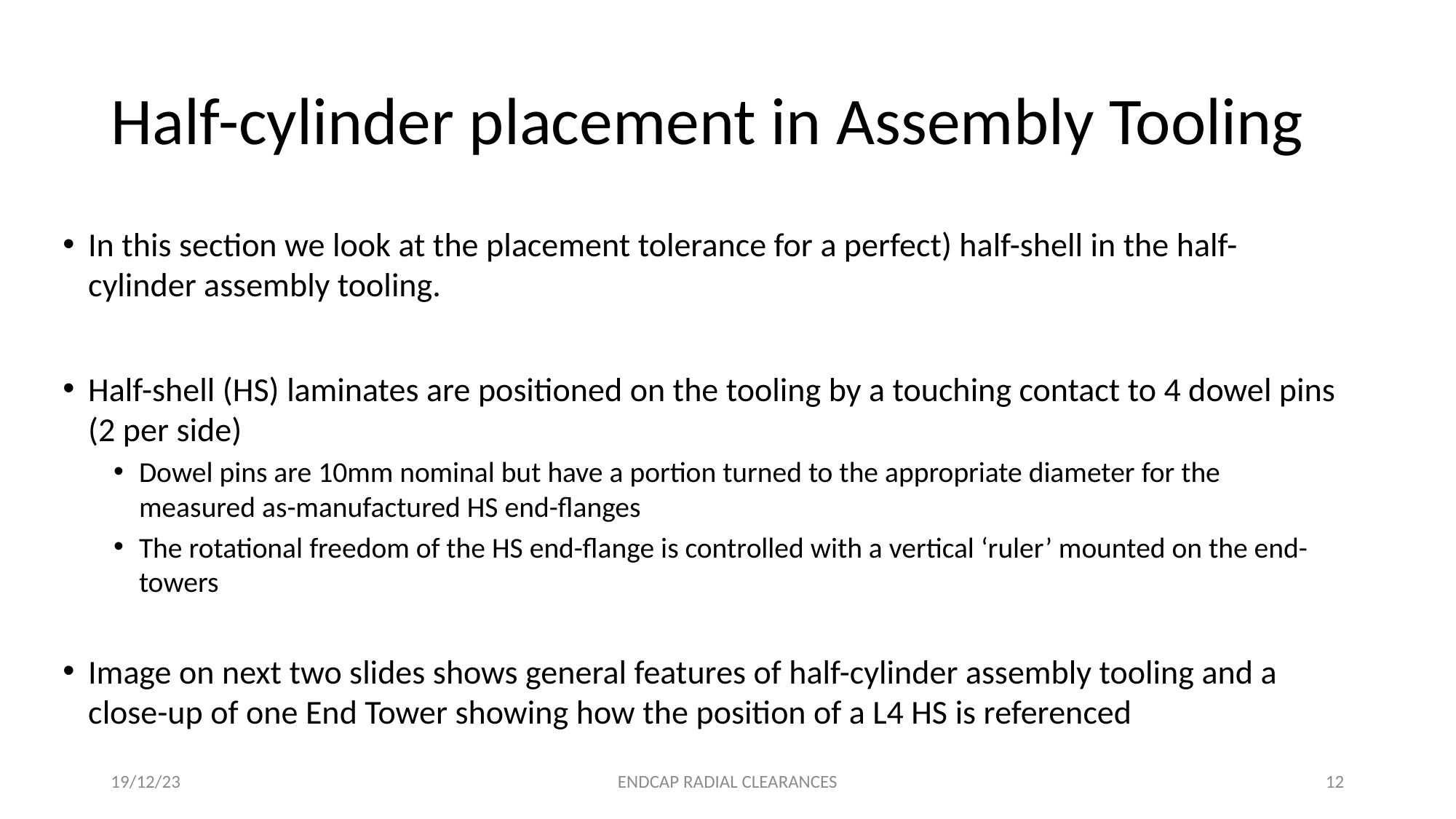

# Half-cylinder placement in Assembly Tooling
In this section we look at the placement tolerance for a perfect) half-shell in the half-cylinder assembly tooling.

Half-shell (HS) laminates are positioned on the tooling by a touching contact to 4 dowel pins (2 per side)
Dowel pins are 10mm nominal but have a portion turned to the appropriate diameter for the measured as-manufactured HS end-flanges
The rotational freedom of the HS end-flange is controlled with a vertical ‘ruler’ mounted on the end-towers

Image on next two slides shows general features of half-cylinder assembly tooling and a close-up of one End Tower showing how the position of a L4 HS is referenced
19/12/23
ENDCAP RADIAL CLEARANCES
12